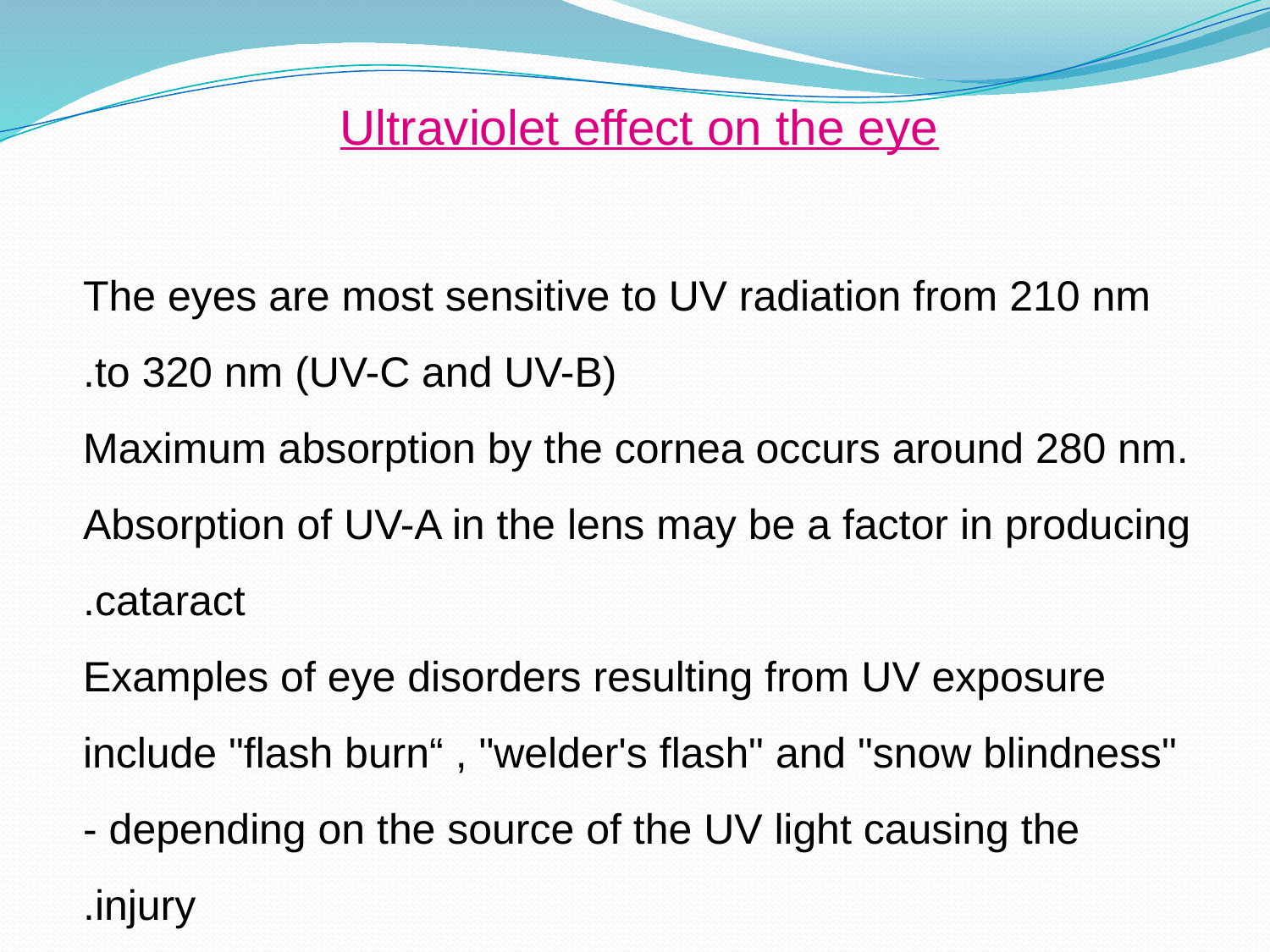

Ultraviolet effect on the eye

 The eyes are most sensitive to UV radiation from 210 nm to 320 nm (UV-C and UV-B).
Maximum absorption by the cornea occurs around 280 nm. Absorption of UV-A in the lens may be a factor in producing cataract.
Examples of eye disorders resulting from UV exposure include "flash burn“ , "welder's flash" and "snow blindness" - depending on the source of the UV light causing the injury.